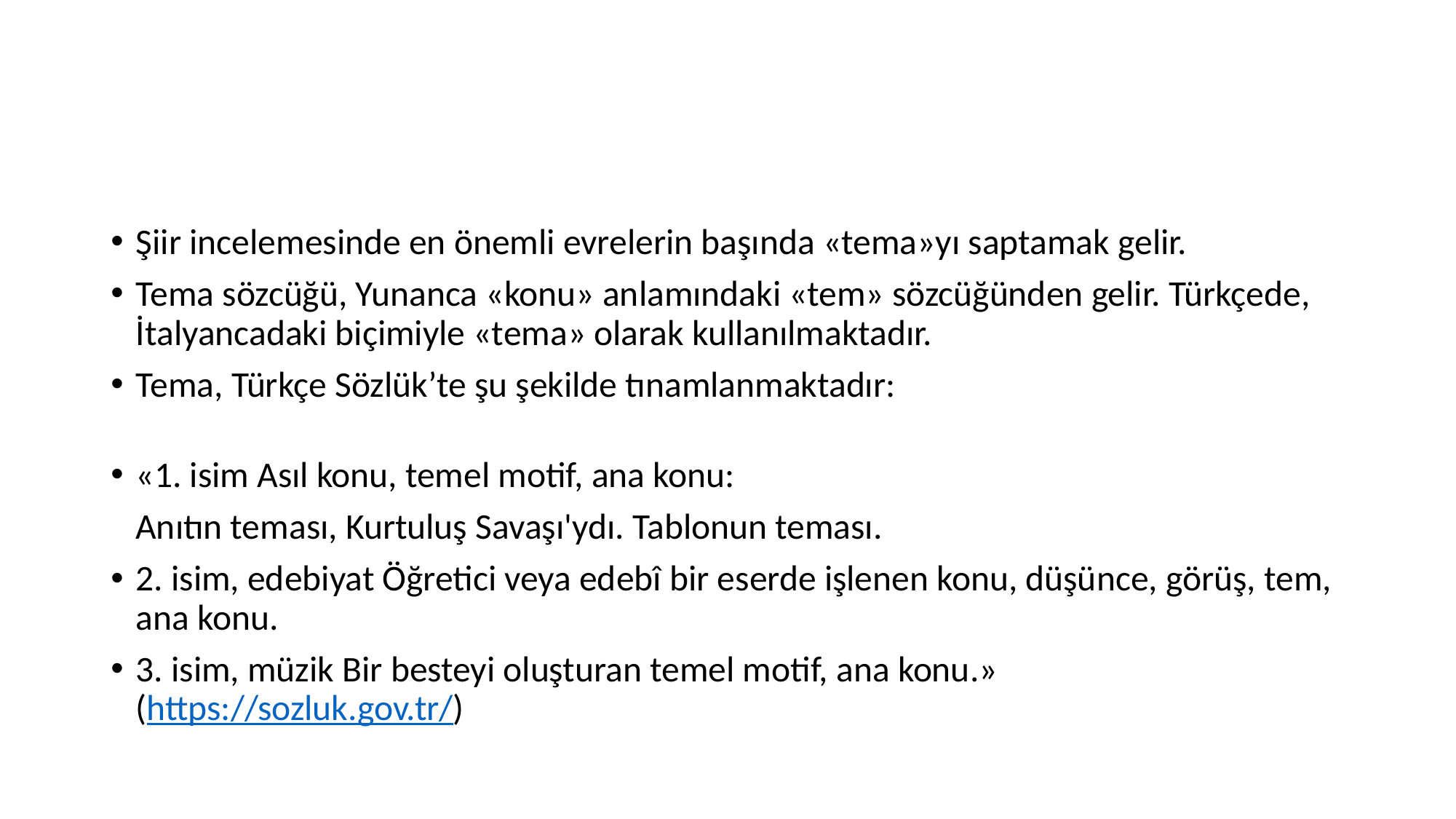

#
Şiir incelemesinde en önemli evrelerin başında «tema»yı saptamak gelir.
Tema sözcüğü, Yunanca «konu» anlamındaki «tem» sözcüğünden gelir. Türkçede, İtalyancadaki biçimiyle «tema» olarak kullanılmaktadır.
Tema, Türkçe Sözlük’te şu şekilde tınamlanmaktadır:
«1. isim Asıl konu, temel motif, ana konu:
   Anıtın teması, Kurtuluş Savaşı'ydı. Tablonun teması.
2. isim, edebiyat Öğretici veya edebî bir eserde işlenen konu, düşünce, görüş, tem, ana konu.
3. isim, müzik Bir besteyi oluşturan temel motif, ana konu.»
(https://sozluk.gov.tr/)